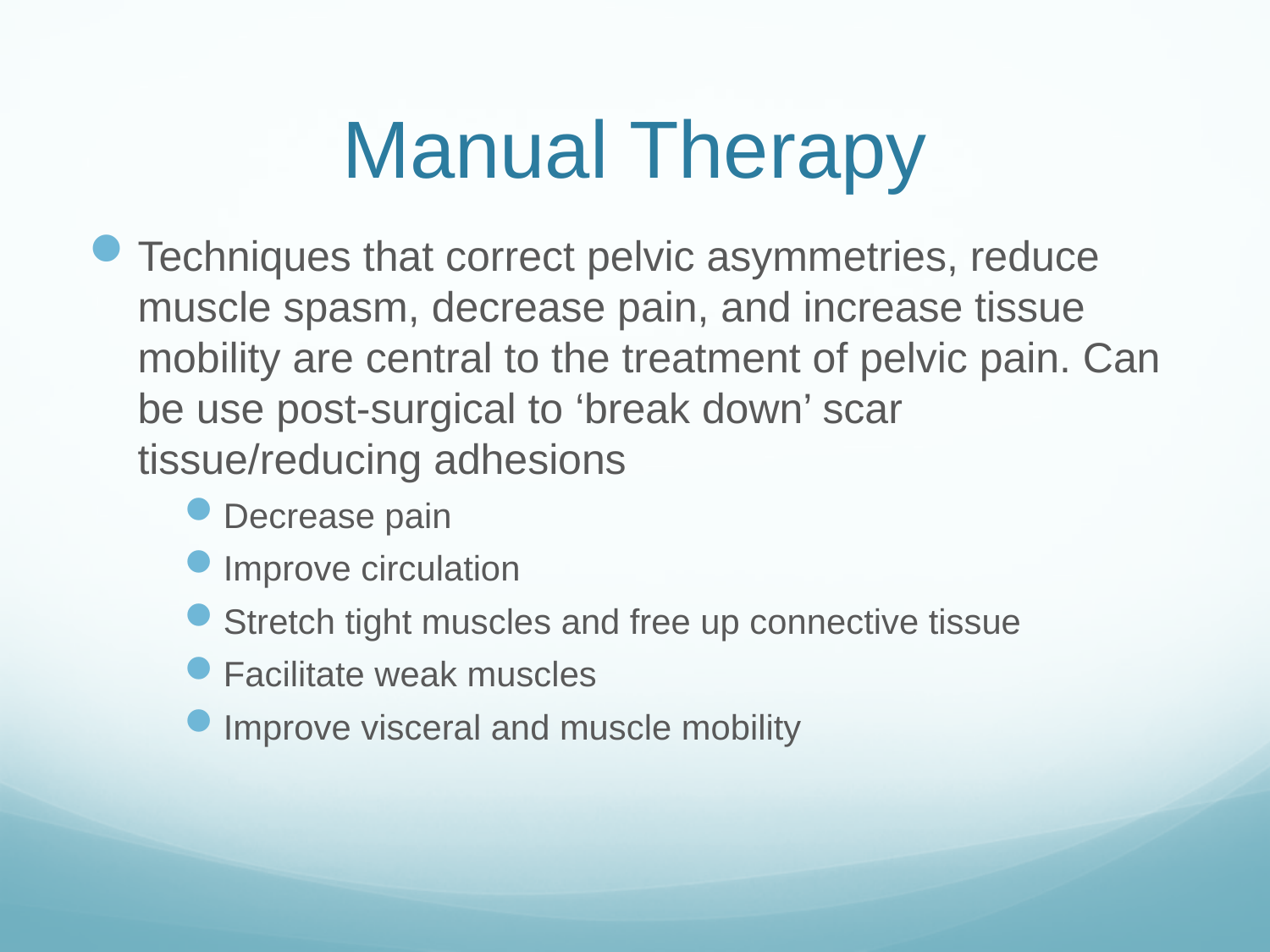

# Manual Therapy
Techniques that correct pelvic asymmetries, reduce muscle spasm, decrease pain, and increase tissue mobility are central to the treatment of pelvic pain. Can be use post-surgical to ‘break down’ scar tissue/reducing adhesions
Decrease pain
Improve circulation
Stretch tight muscles and free up connective tissue
Facilitate weak muscles
Improve visceral and muscle mobility